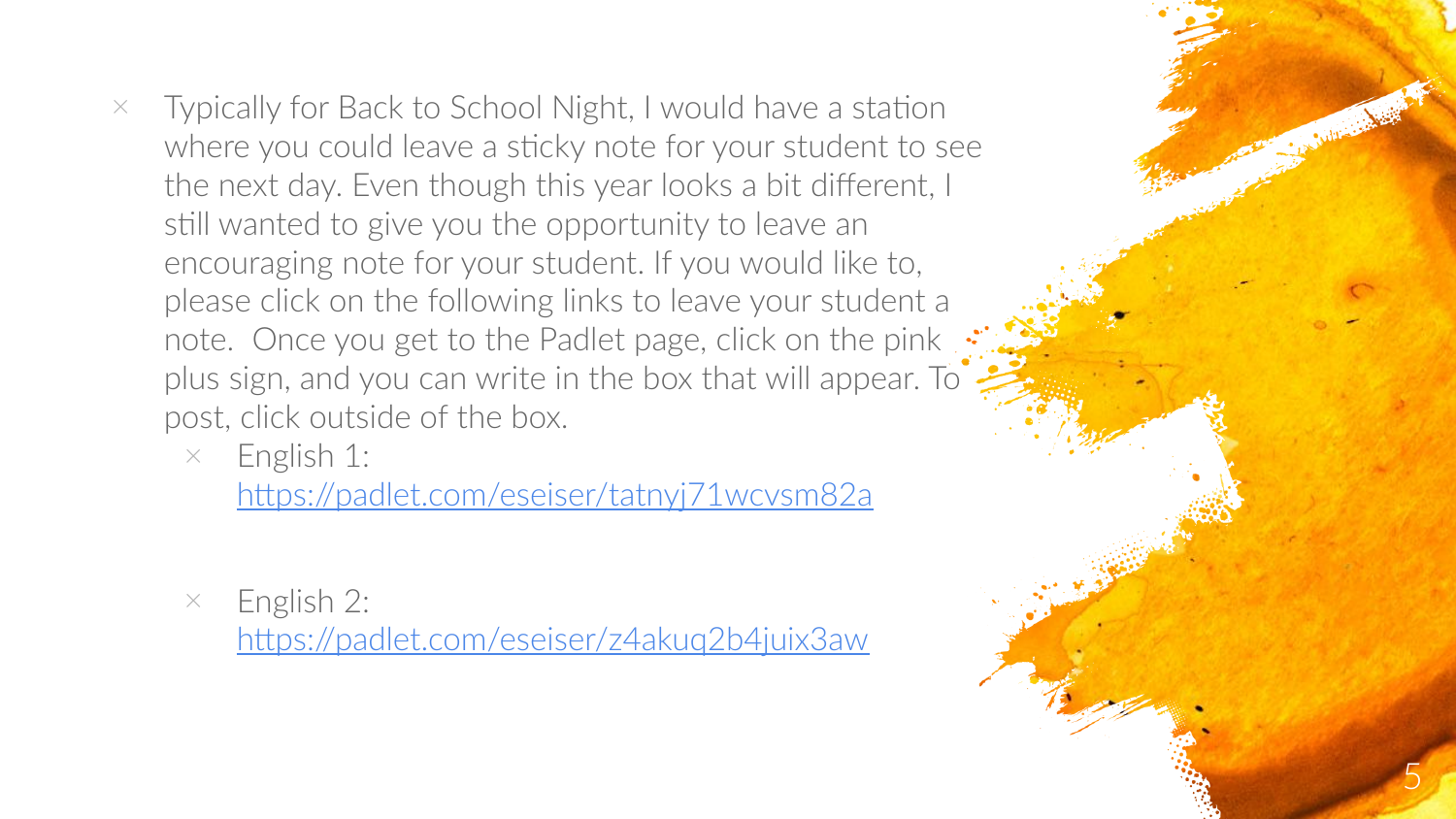

Typically for Back to School Night, I would have a station where you could leave a sticky note for your student to see the next day. Even though this year looks a bit different, I still wanted to give you the opportunity to leave an encouraging note for your student. If you would like to, please click on the following links to leave your student a note.  Once you get to the Padlet page, click on the pink plus sign, and you can write in the box that will appear. To post, click outside of the box.
English 1: https://padlet.com/eseiser/tatnyj71wcvsm82a

English 2: https://padlet.com/eseiser/z4akuq2b4juix3aw
5